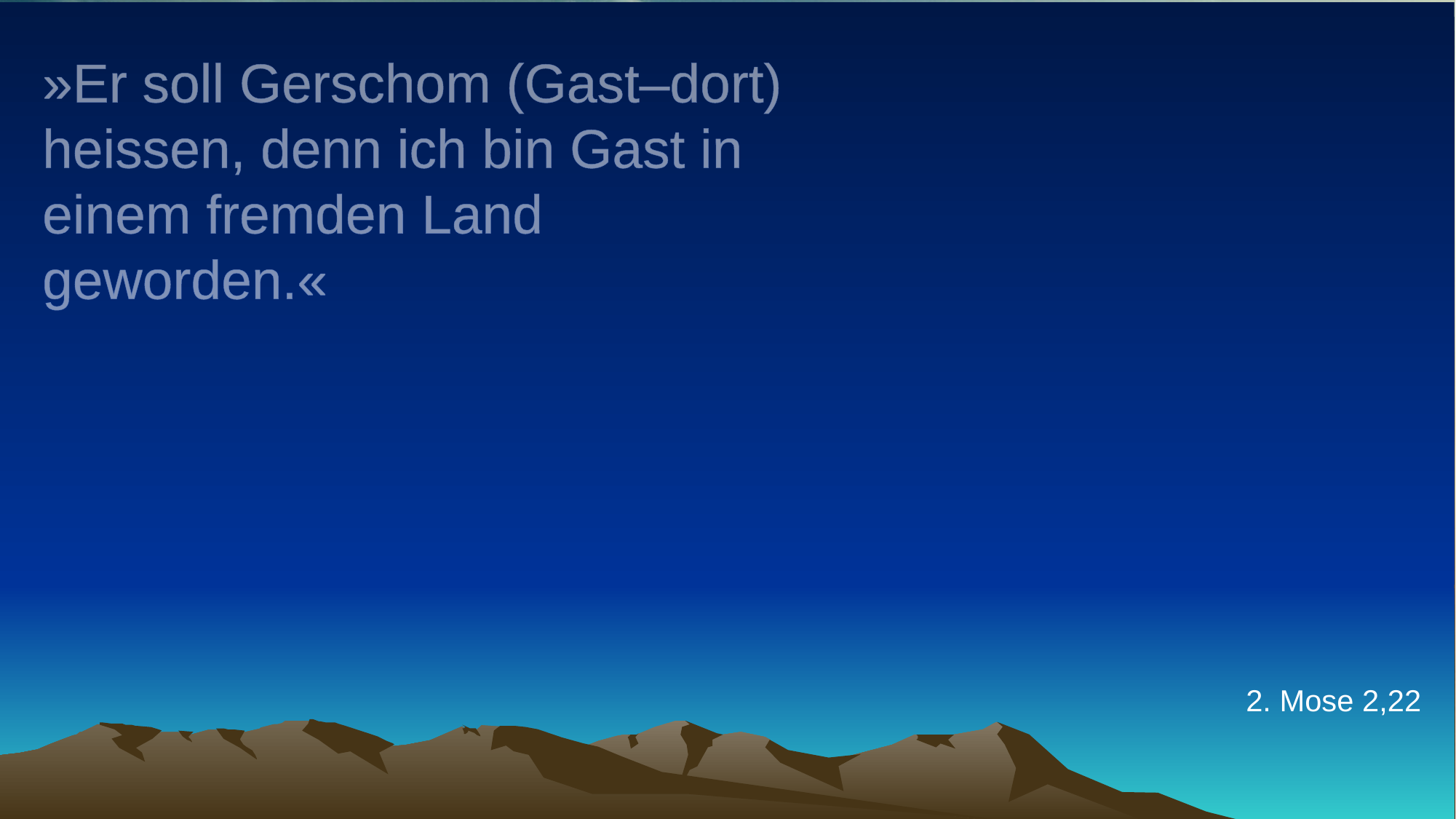

# »Er soll Gerschom (Gast–dort) heissen, denn ich bin Gast in einem fremden Land geworden.«
2. Mose 2,22